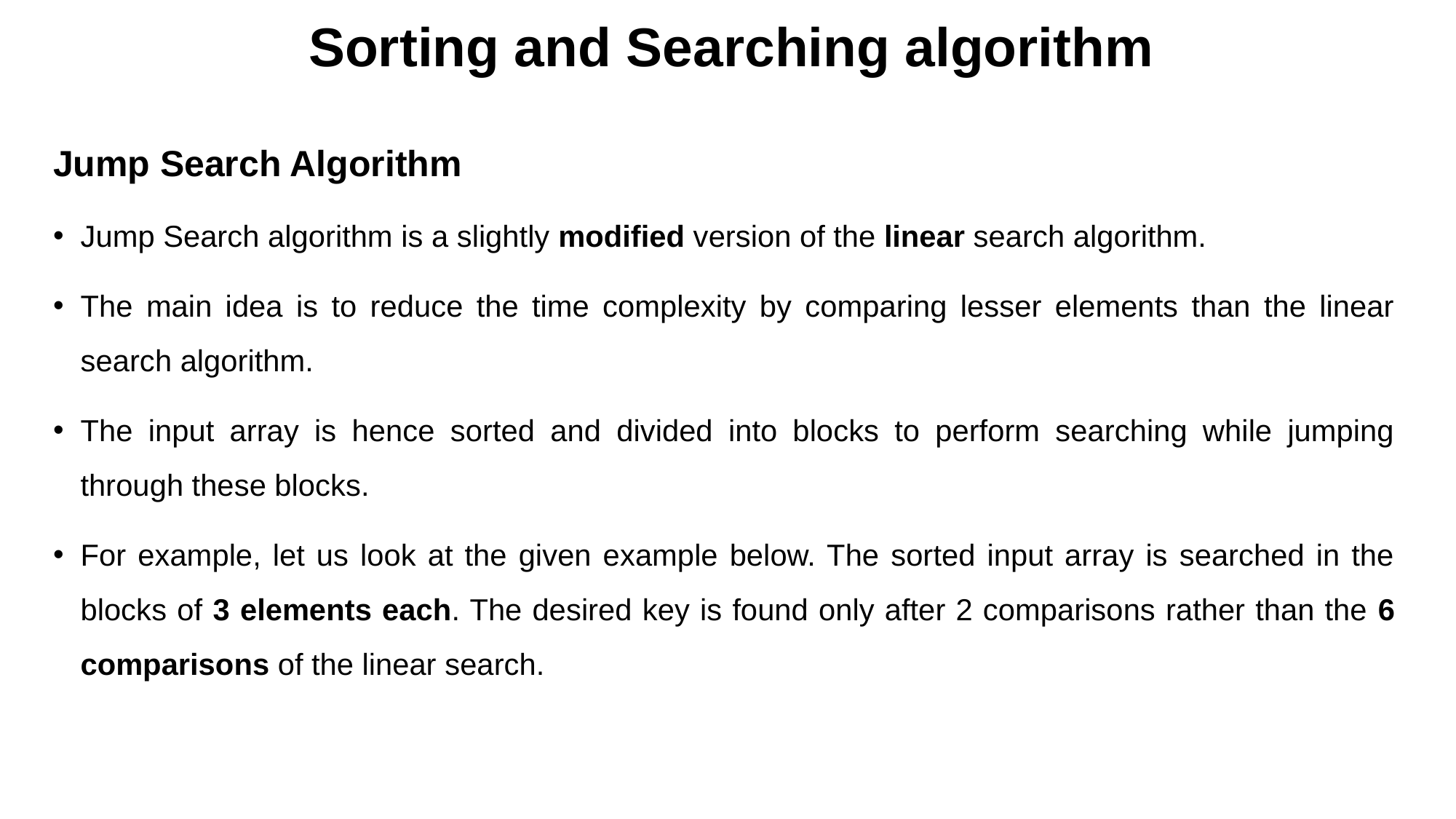

# Sorting and Searching algorithm
Jump Search Algorithm
Jump Search algorithm is a slightly modified version of the linear search algorithm.
The main idea is to reduce the time complexity by comparing lesser elements than the linear search algorithm.
The input array is hence sorted and divided into blocks to perform searching while jumping through these blocks.
For example, let us look at the given example below. The sorted input array is searched in the blocks of 3 elements each. The desired key is found only after 2 comparisons rather than the 6 comparisons of the linear search.